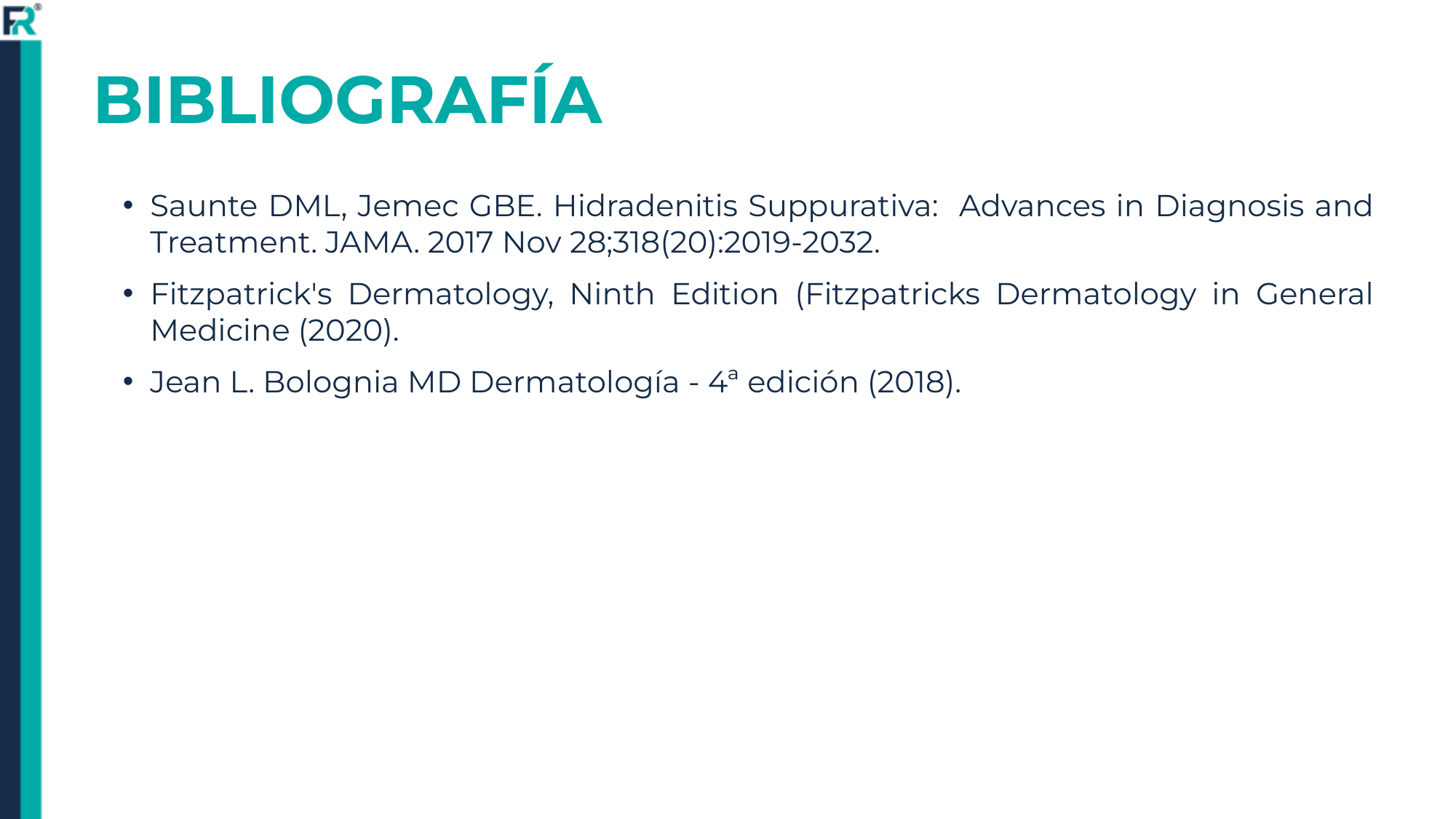

# BIBLIOGRAFÍA
Saunte DML, Jemec GBE. Hidradenitis Suppurativa:  Advances in Diagnosis and Treatment. JAMA. 2017 Nov 28;318(20):2019-2032.
Fitzpatrick's Dermatology, Ninth Edition (Fitzpatricks Dermatology in General Medicine (2020).
Jean L. Bolognia MD Dermatología - 4ª edición (2018).